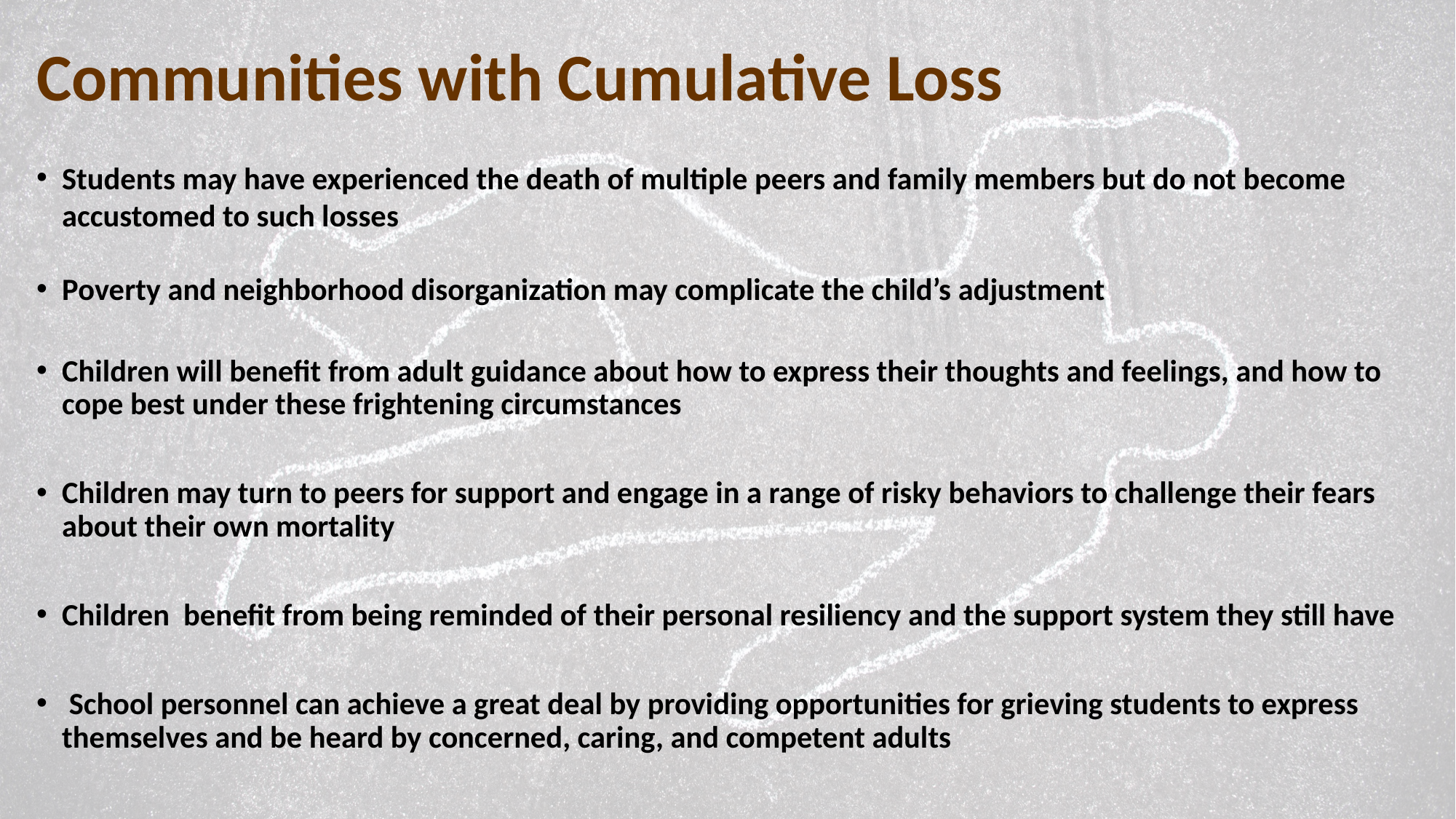

# Communities with Cumulative Loss

Students may have experienced the death of multiple peers and family members but do not become accustomed to such losses

Poverty and neighborhood disorganization may complicate the child’s adjustment

Children will benefit from adult guidance about how to express their thoughts and feelings, and how to cope best under these frightening circumstances

Children may turn to peers for support and engage in a range of risky behaviors to challenge their fears about their own mortality

Children  benefit from being reminded of their personal resiliency and the support system they still have

 School personnel can achieve a great deal by providing opportunities for grieving students to express themselves and be heard by concerned, caring, and competent adults